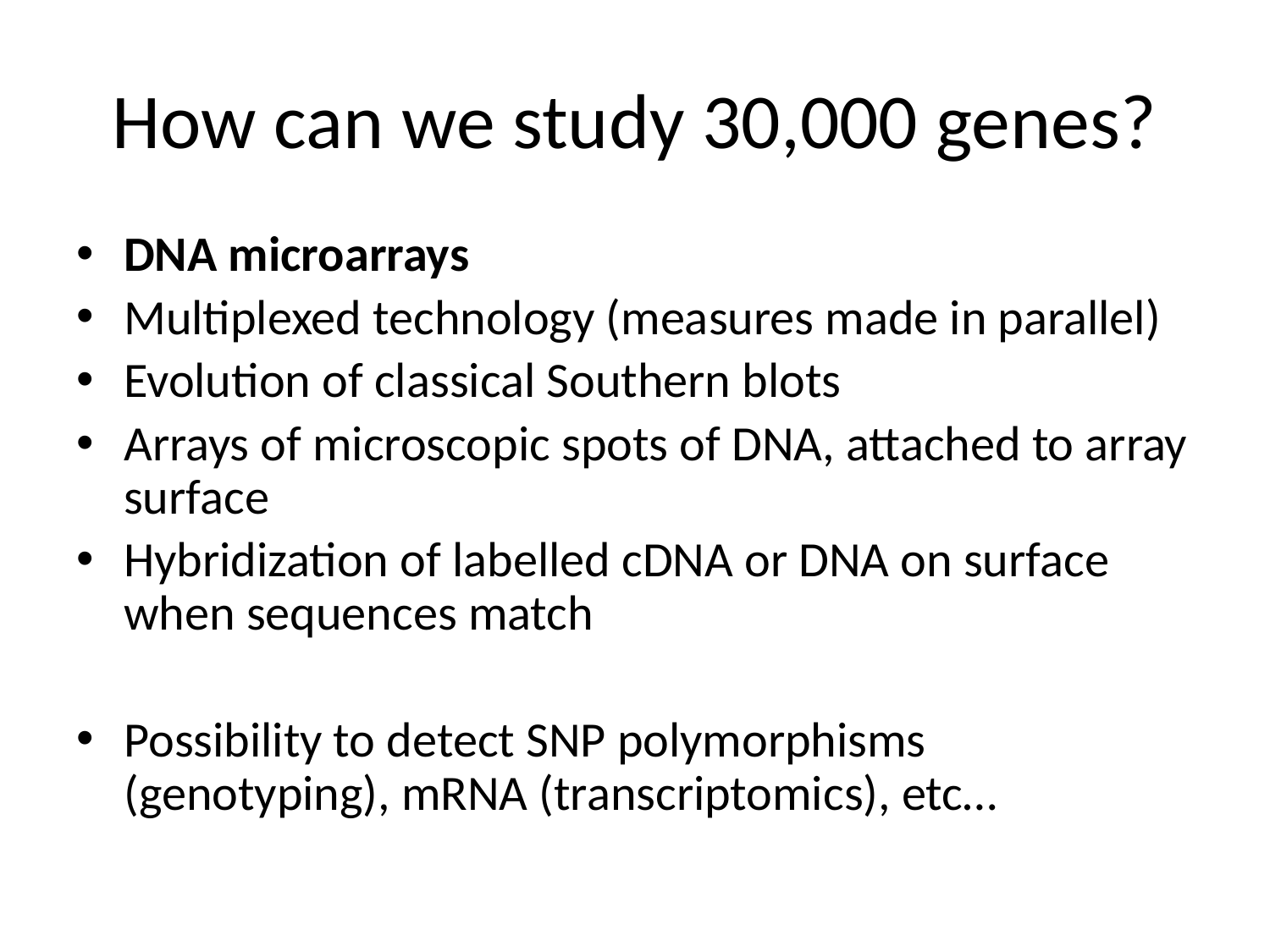

# How can we study 30,000 genes?
DNA microarrays
Multiplexed technology (measures made in parallel)
Evolution of classical Southern blots
Arrays of microscopic spots of DNA, attached to array surface
Hybridization of labelled cDNA or DNA on surface when sequences match

Possibility to detect SNP polymorphisms (genotyping), mRNA (transcriptomics), etc…